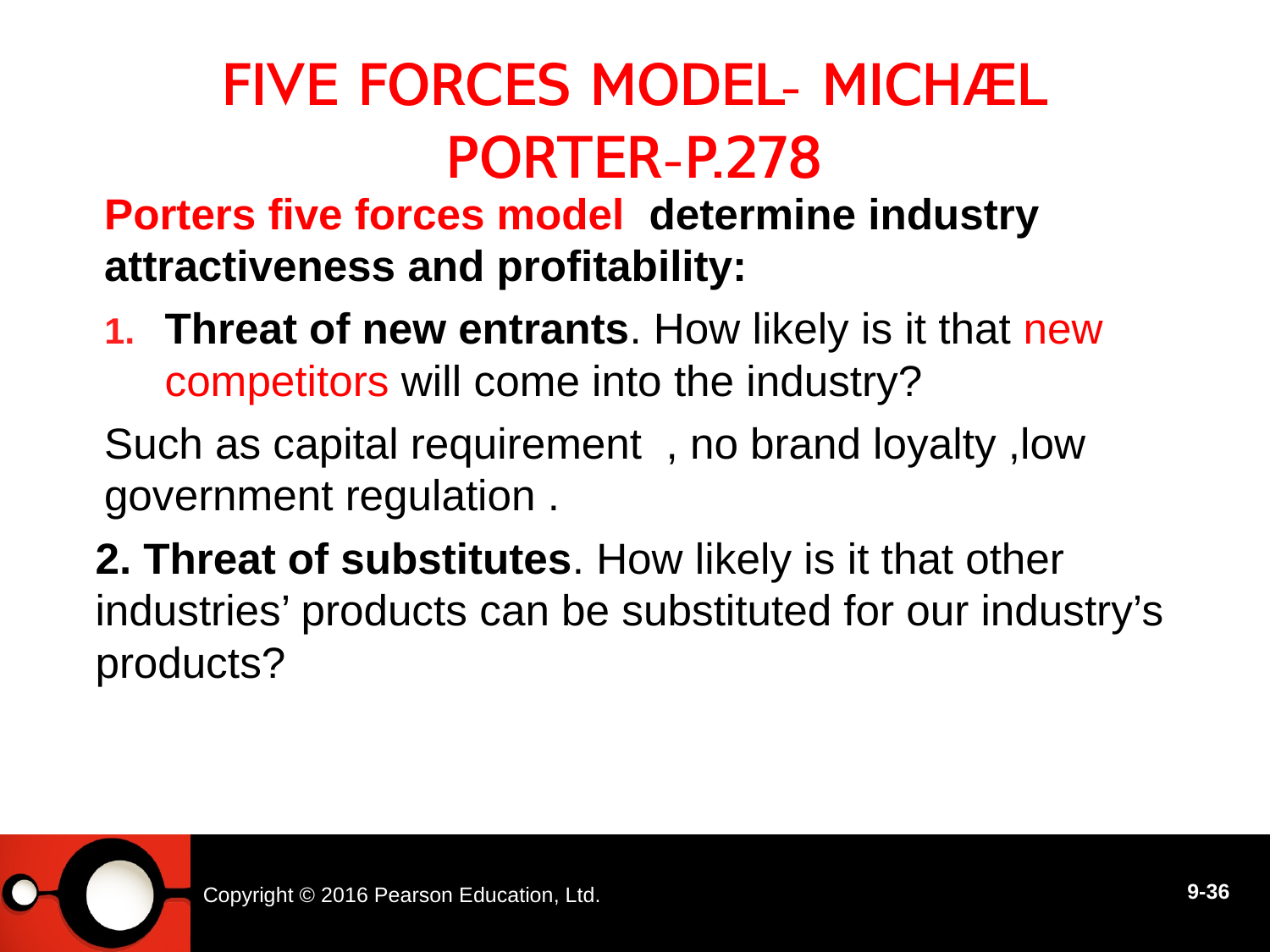

# Five Forces Model- Michael porter-p.278
Porters five forces model  determine industry attractiveness and profitability:
Threat of new entrants. How likely is it that new competitors will come into the industry?
Such as capital requirement  , no brand loyalty ,low government regulation .
2. Threat of substitutes. How likely is it that other industries’ products can be substituted for our industry’s products?
Copyright © 2016 Pearson Education, Ltd.
9-36